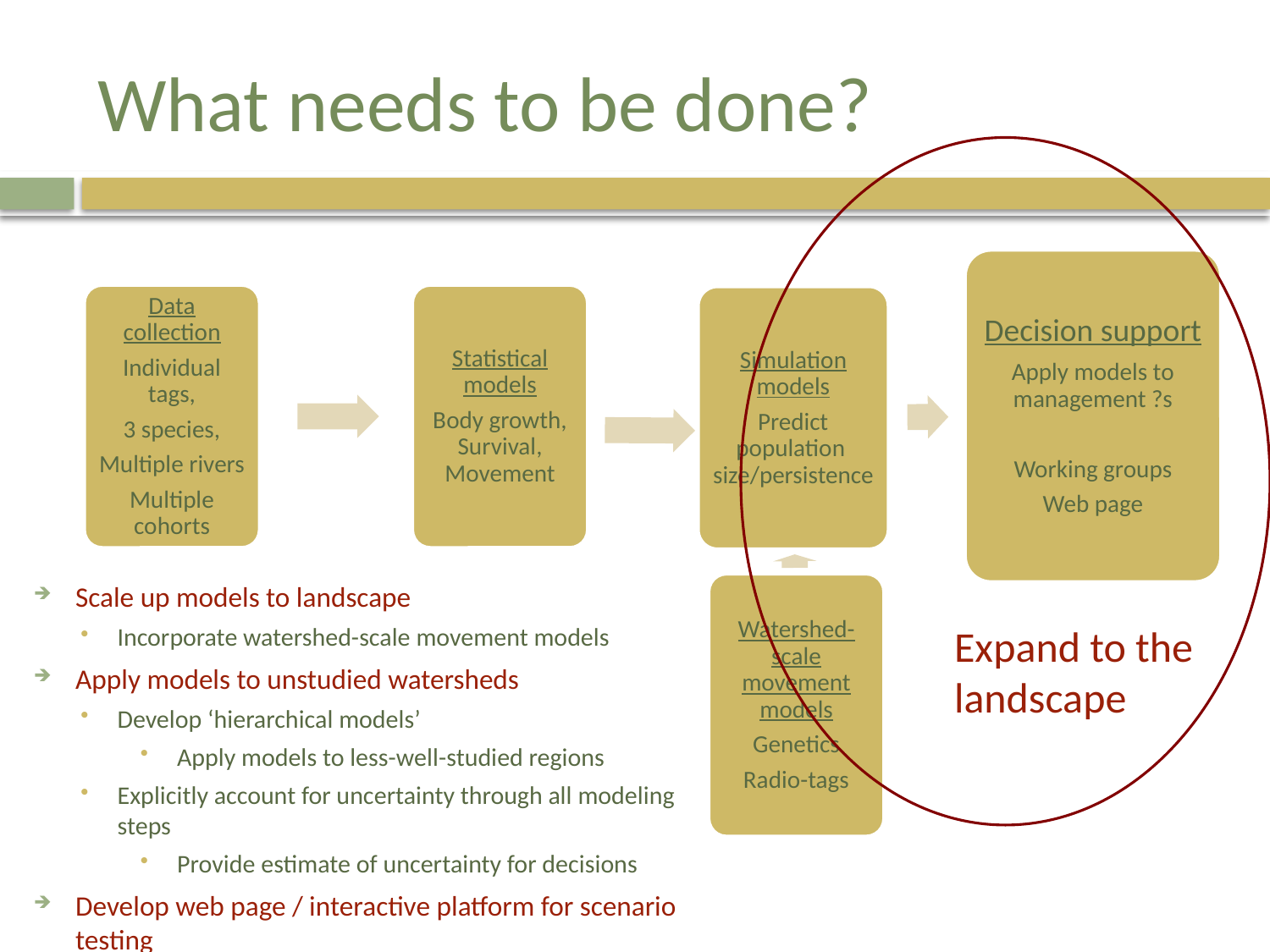

Data collection
Individual tags,
3 species,
Multiple rivers
Multiple cohorts

Statistical models
Body growth, Survival, Movement

Watershed-scale movement models
Genetics
Radio-tags

Simulation models
Predict population  size/persistence

Decision support
Apply models to management ?s

Working groups
Web page
# What needs to be done?

Scale up models to landscape
Incorporate watershed-scale movement models
Apply models to unstudied watersheds
Develop ‘hierarchical models’
Apply models to less-well-studied regions
Explicitly account for uncertainty through all modeling steps
Provide estimate of uncertainty for decisions
Develop web page / interactive platform for scenario testing
Expand to the landscape